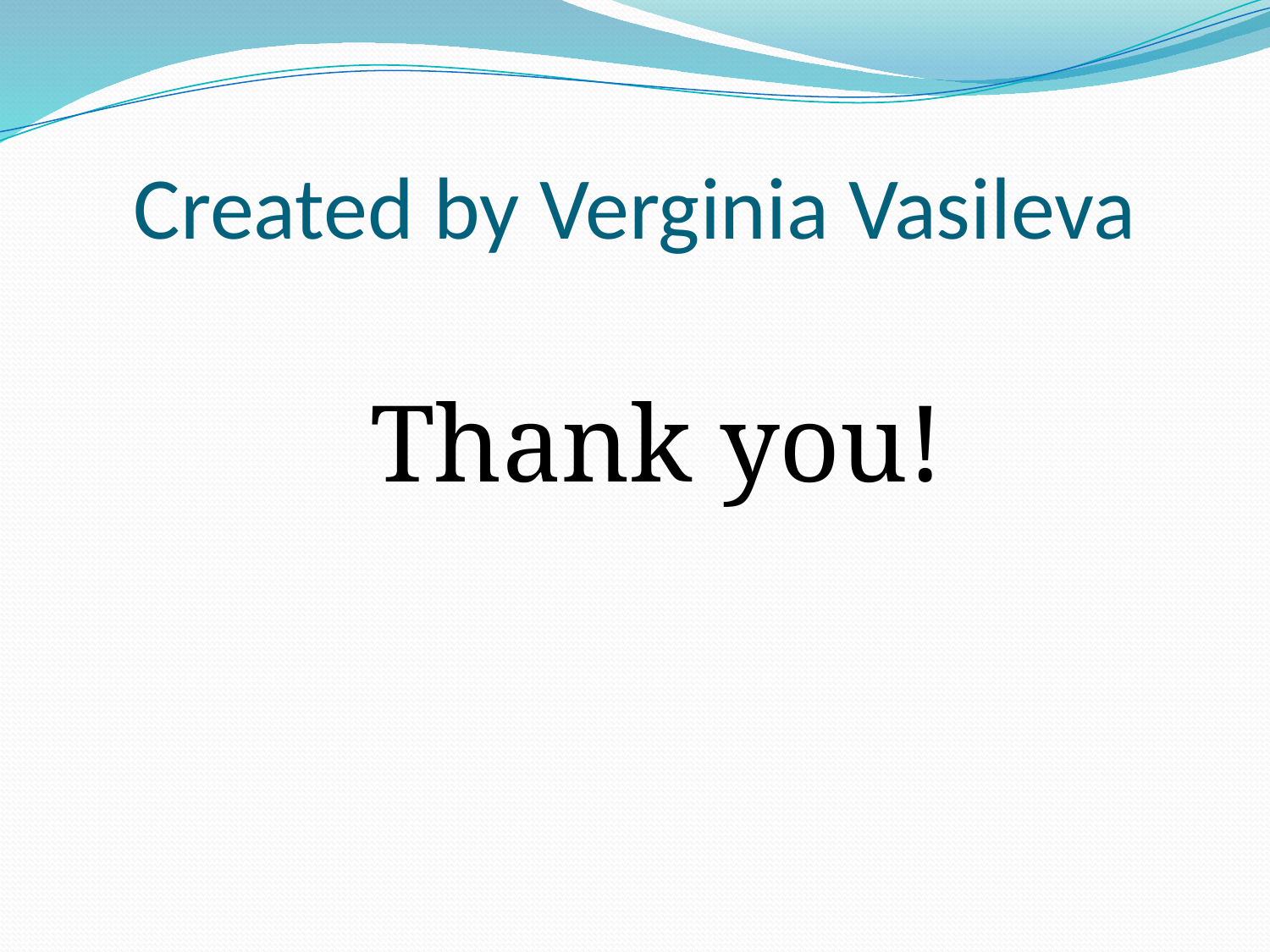

# Created by Verginia Vasileva
			Thank you!